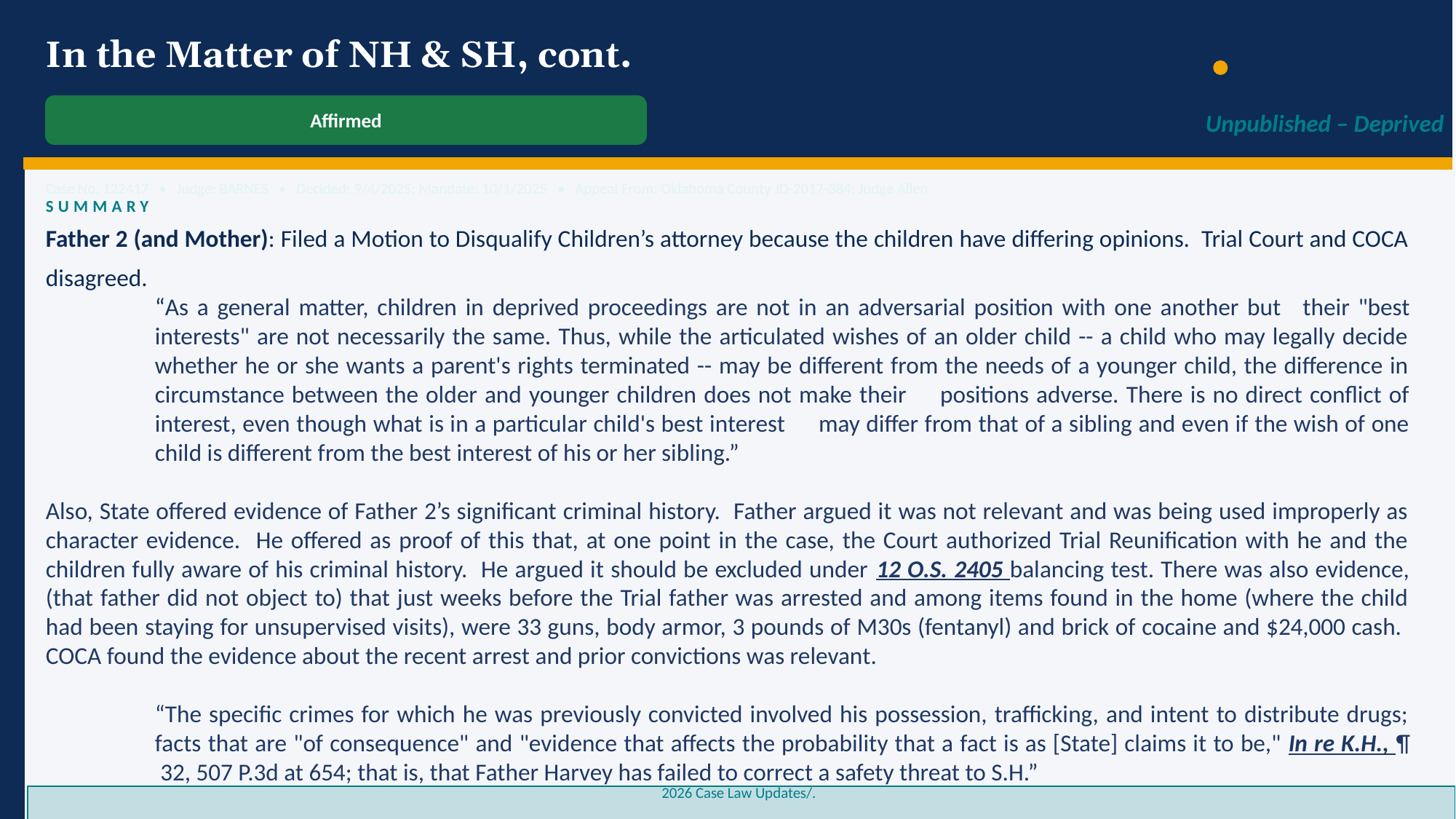

In the Matter of NH & SH, cont.

Affirmed
Unpublished – Deprived

Case No. 122417   •   Judge: BARNES   •   Decided: 9/4/2025; Mandate: 10/1/2025   •   Appeal From: Oklahoma County JD-2017-384; Judge Allen
SUMMARY
Father 2 (and Mother): Filed a Motion to Disqualify Children’s attorney because the children have differing opinions.  Trial Court and COCA disagreed.
	“As a general matter, children in deprived proceedings are not in an adversarial position with one another but 	their "best 	interests" are not necessarily the same. Thus, while the articulated wishes of an older child -- a child who may legally decide 	whether he or she wants a parent's rights terminated -- may be different from the needs of a younger child, the difference in 	circumstance between the older and younger children does not make their 	positions adverse. There is no direct conflict of 	interest, even though what is in a particular child's best interest 	may differ from that of a sibling and even if the wish of one 	child is different from the best interest of his or her sibling.”

Also, State offered evidence of Father 2’s significant criminal history.  Father argued it was not relevant and was being used improperly as character evidence.  He offered as proof of this that, at one point in the case, the Court authorized Trial Reunification with he and the children fully aware of his criminal history.  He argued it should be excluded under 12 O.S. 2405 balancing test. There was also evidence, (that father did not object to) that just weeks before the Trial father was arrested and among items found in the home (where the child had been staying for unsupervised visits), were 33 guns, body armor, 3 pounds of M30s (fentanyl) and brick of cocaine and $24,000 cash.  COCA found the evidence about the recent arrest and prior convictions was relevant.

	“The specific crimes for which he was previously convicted involved his possession, trafficking, and intent to distribute drugs; 	facts that are "of consequence" and "evidence that affects the probability that a fact is as [State] claims it to be," In re K.H., ¶	 32, 507 P.3d at 654; that is, that Father Harvey has failed to correct a safety threat to S.H.”
2026 Case Law Updates/.